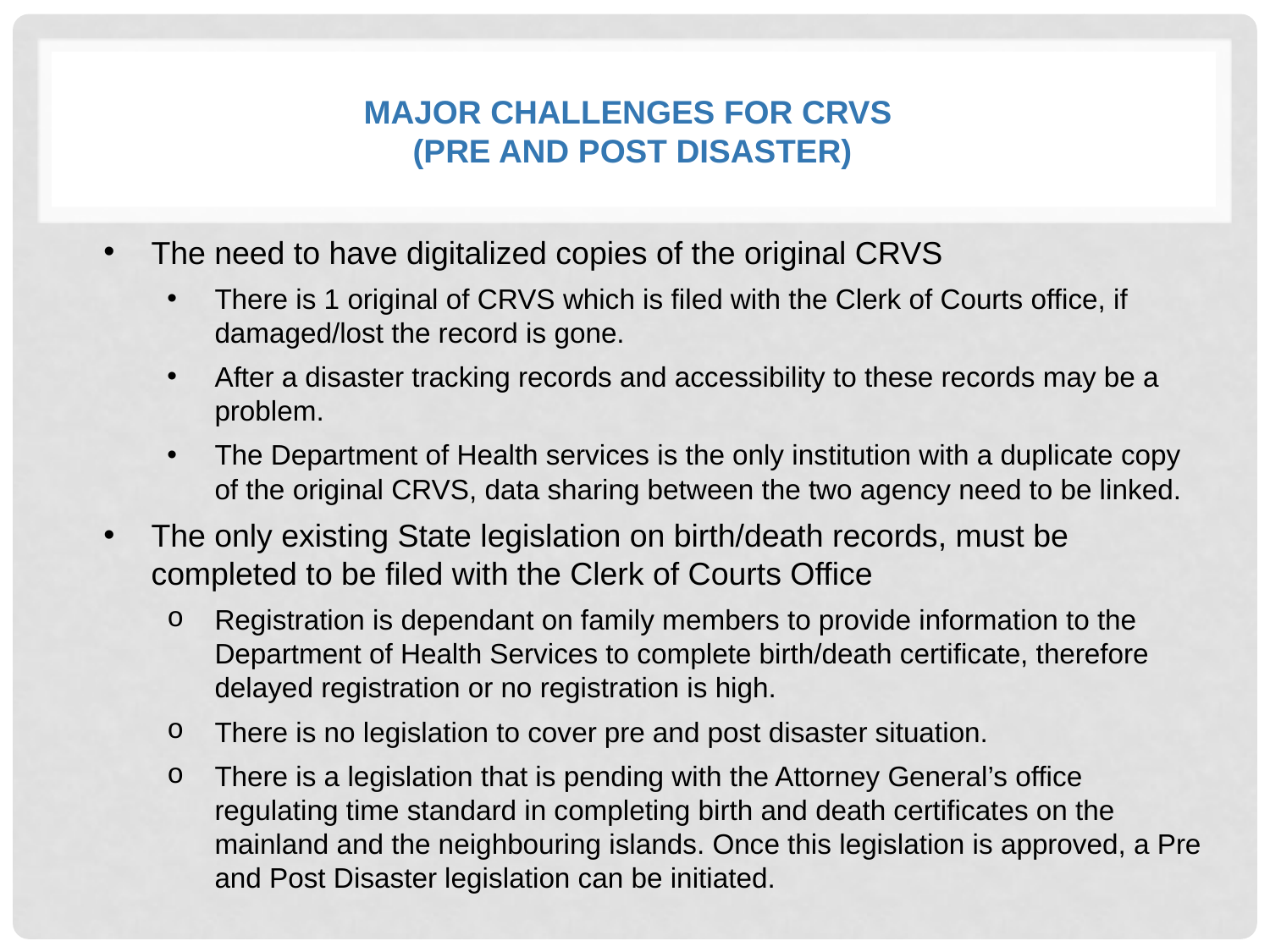

# Major challenges FOR CRVS (pre and post Disaster)
The need to have digitalized copies of the original CRVS
There is 1 original of CRVS which is filed with the Clerk of Courts office, if damaged/lost the record is gone.
After a disaster tracking records and accessibility to these records may be a problem.
The Department of Health services is the only institution with a duplicate copy of the original CRVS, data sharing between the two agency need to be linked.
The only existing State legislation on birth/death records, must be completed to be filed with the Clerk of Courts Office
Registration is dependant on family members to provide information to the Department of Health Services to complete birth/death certificate, therefore delayed registration or no registration is high.
There is no legislation to cover pre and post disaster situation.
There is a legislation that is pending with the Attorney General’s office regulating time standard in completing birth and death certificates on the mainland and the neighbouring islands. Once this legislation is approved, a Pre and Post Disaster legislation can be initiated.